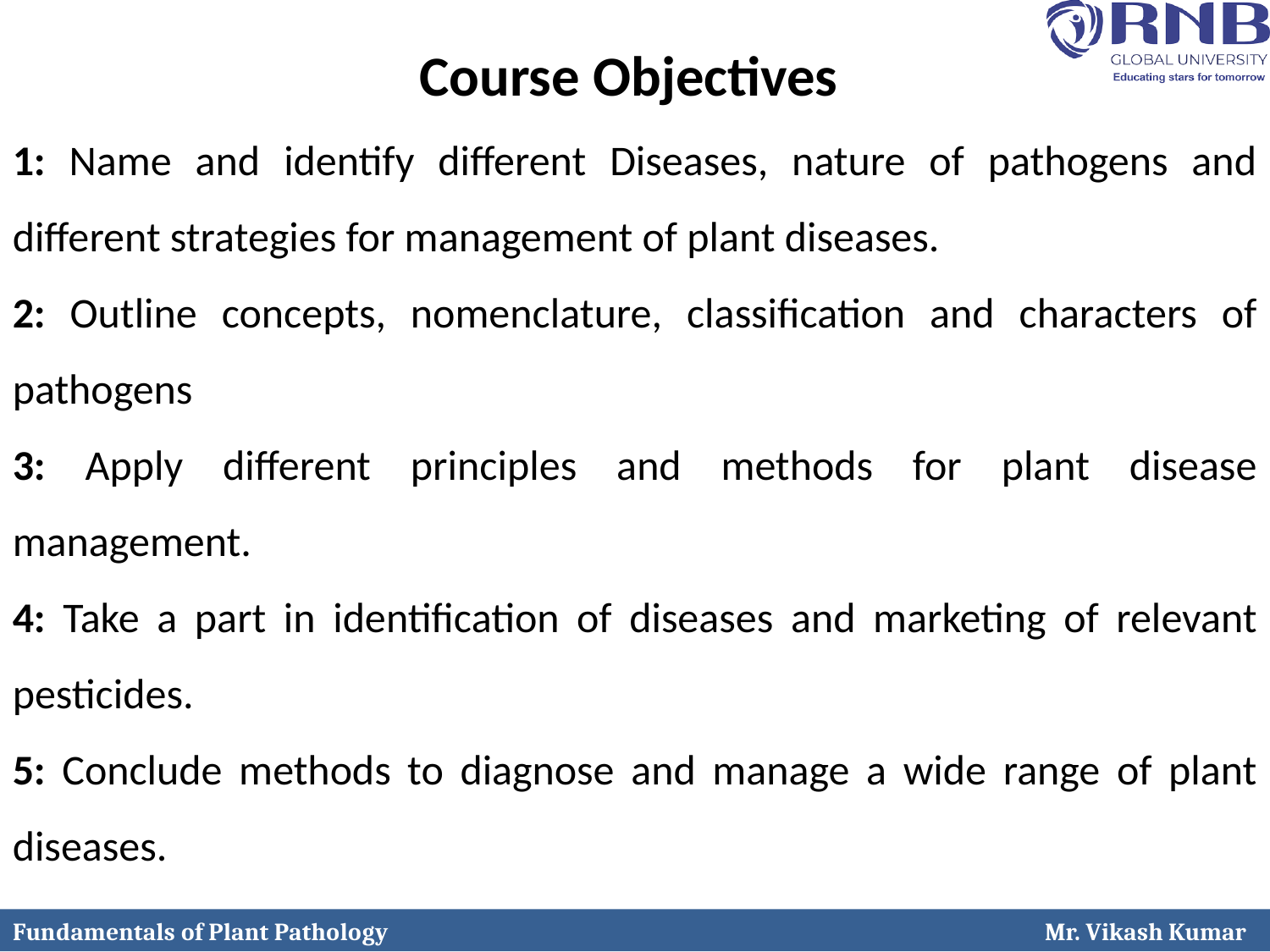

Course Objectives
1: Name and identify different Diseases, nature of pathogens and different strategies for management of plant diseases.
2: Outline concepts, nomenclature, classification and characters of pathogens
3: Apply different principles and methods for plant disease management.
4: Take a part in identification of diseases and marketing of relevant pesticides.
5: Conclude methods to diagnose and manage a wide range of plant diseases.